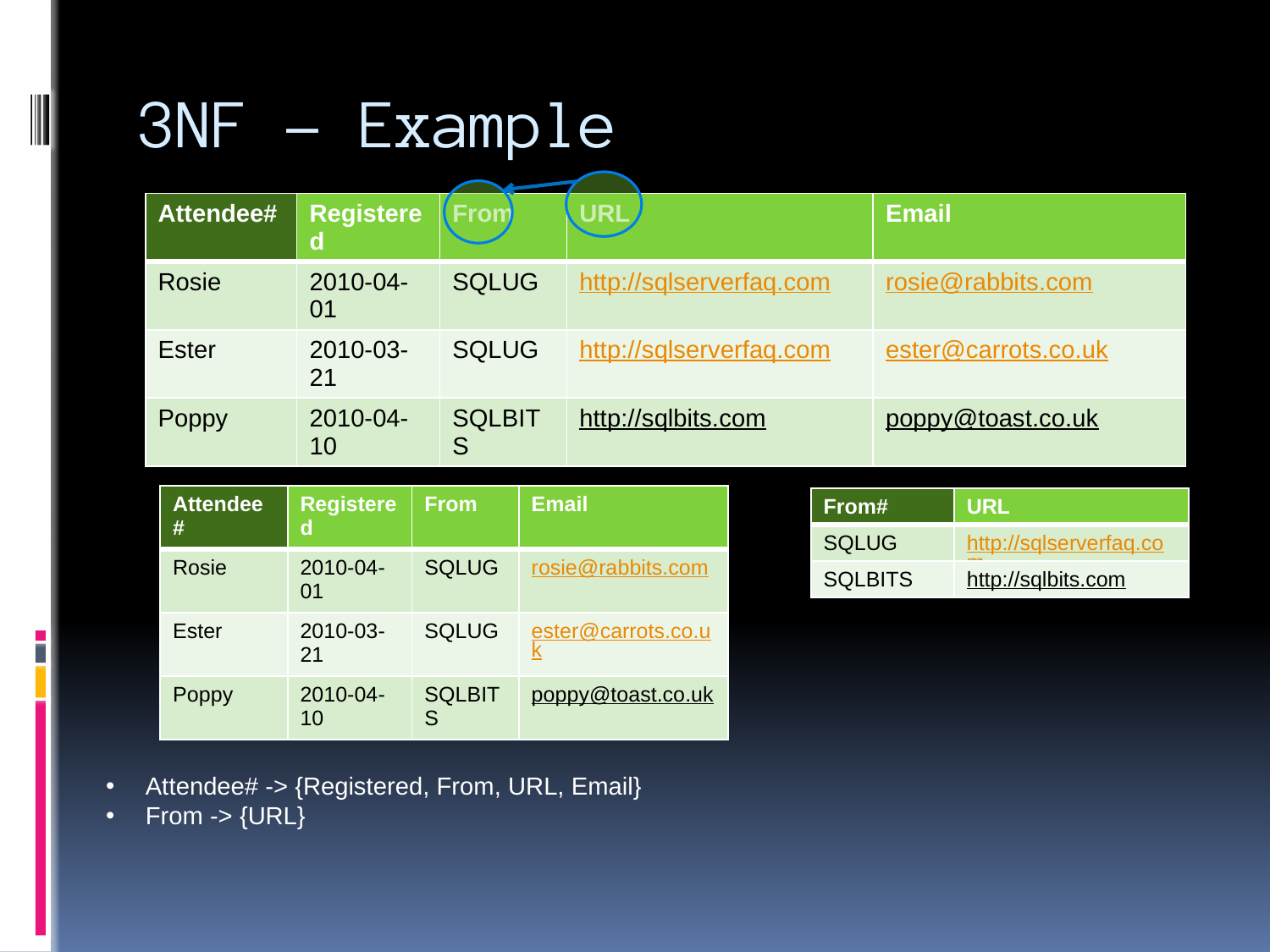

# 3NF - Example

| Attendee# | Registered | From | URL | Email |
| --- | --- | --- | --- | --- |
| Rosie | 2010-04-01 | SQLUG | http://sqlserverfaq.com | rosie@rabbits.com |
| Ester | 2010-03-21 | SQLUG | http://sqlserverfaq.com | ester@carrots.co.uk |
| Poppy | 2010-04-10 | SQLBITS | http://sqlbits.com | poppy@toast.co.uk |
| Attendee# | Registered | From | Email |
| --- | --- | --- | --- |
| Rosie | 2010-04-01 | SQLUG | rosie@rabbits.com |
| Ester | 2010-03-21 | SQLUG | ester@carrots.co.uk |
| Poppy | 2010-04-10 | SQLBITS | poppy@toast.co.uk |
| From# | URL |
| --- | --- |
| SQLUG | http://sqlserverfaq.com |
| SQLBITS | http://sqlbits.com |
Attendee# -> {Registered, From, URL, Email}
From -> {URL}